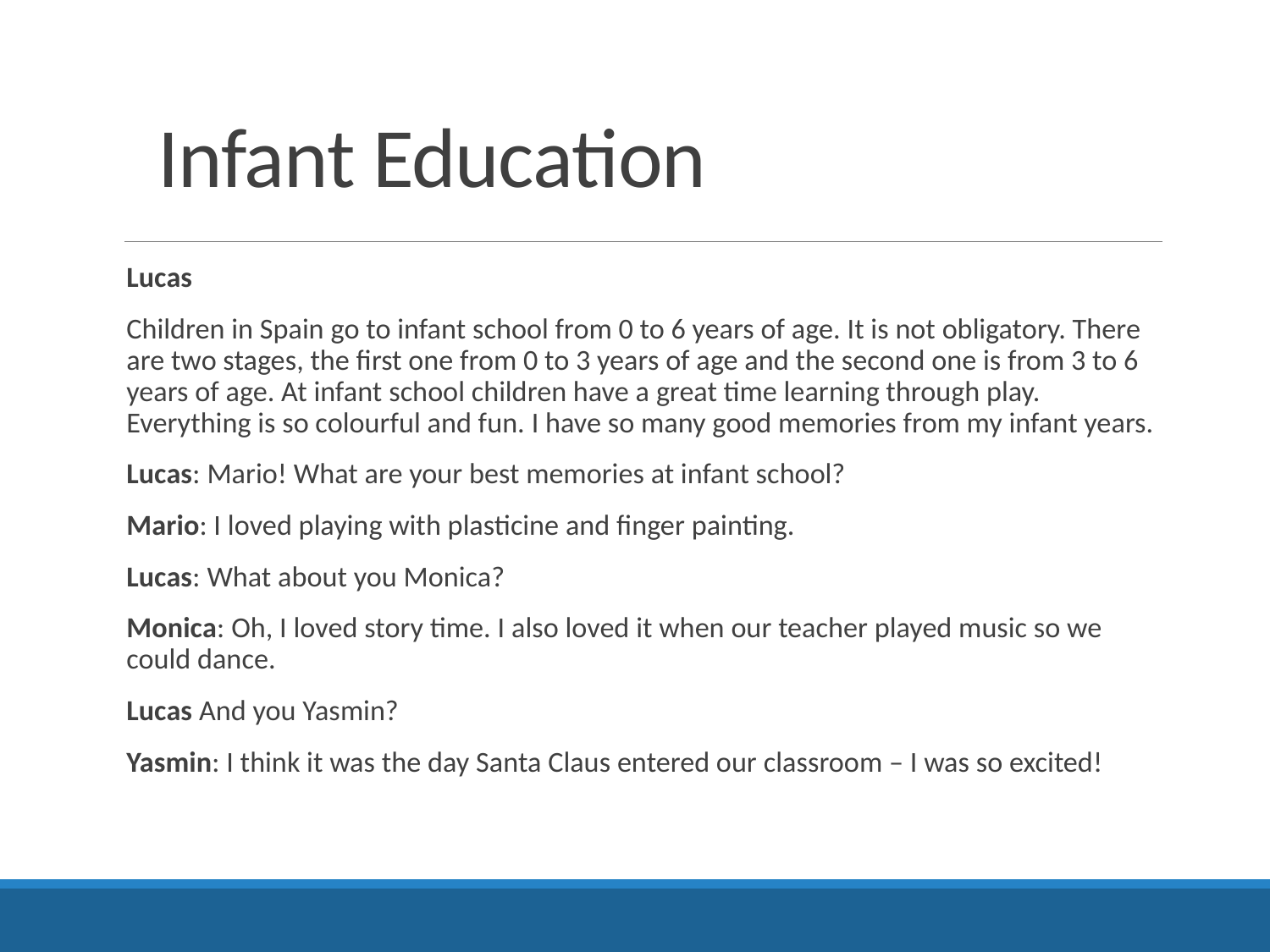

# Infant Education
Lucas
Children in Spain go to infant school from 0 to 6 years of age. It is not obligatory. There are two stages, the first one from 0 to 3 years of age and the second one is from 3 to 6 years of age. At infant school children have a great time learning through play. Everything is so colourful and fun. I have so many good memories from my infant years.
Lucas: Mario! What are your best memories at infant school?
Mario: I loved playing with plasticine and finger painting.
Lucas: What about you Monica?
Monica: Oh, I loved story time. I also loved it when our teacher played music so we could dance.
Lucas And you Yasmin?
Yasmin: I think it was the day Santa Claus entered our classroom – I was so excited!